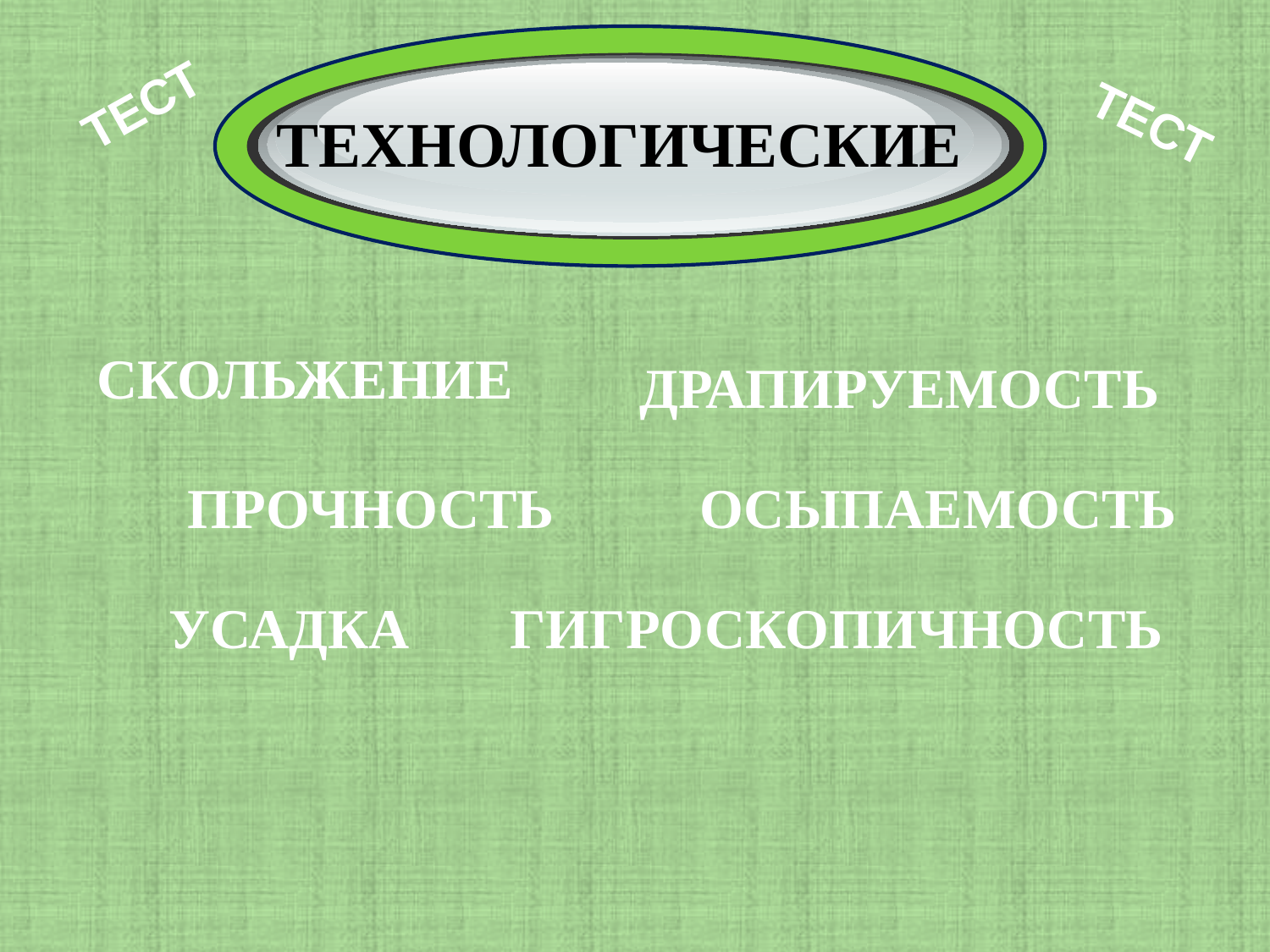

ТЕХНОЛОГИЧЕСКИЕ
ТЕСТ
ТЕСТ
СКОЛЬЖЕНИЕ
ДРАПИРУЕМОСТЬ
 ПРОЧНОСТЬ
ОСЫПАЕМОСТЬ
УСАДКА
ГИГРОСКОПИЧНОСТЬ